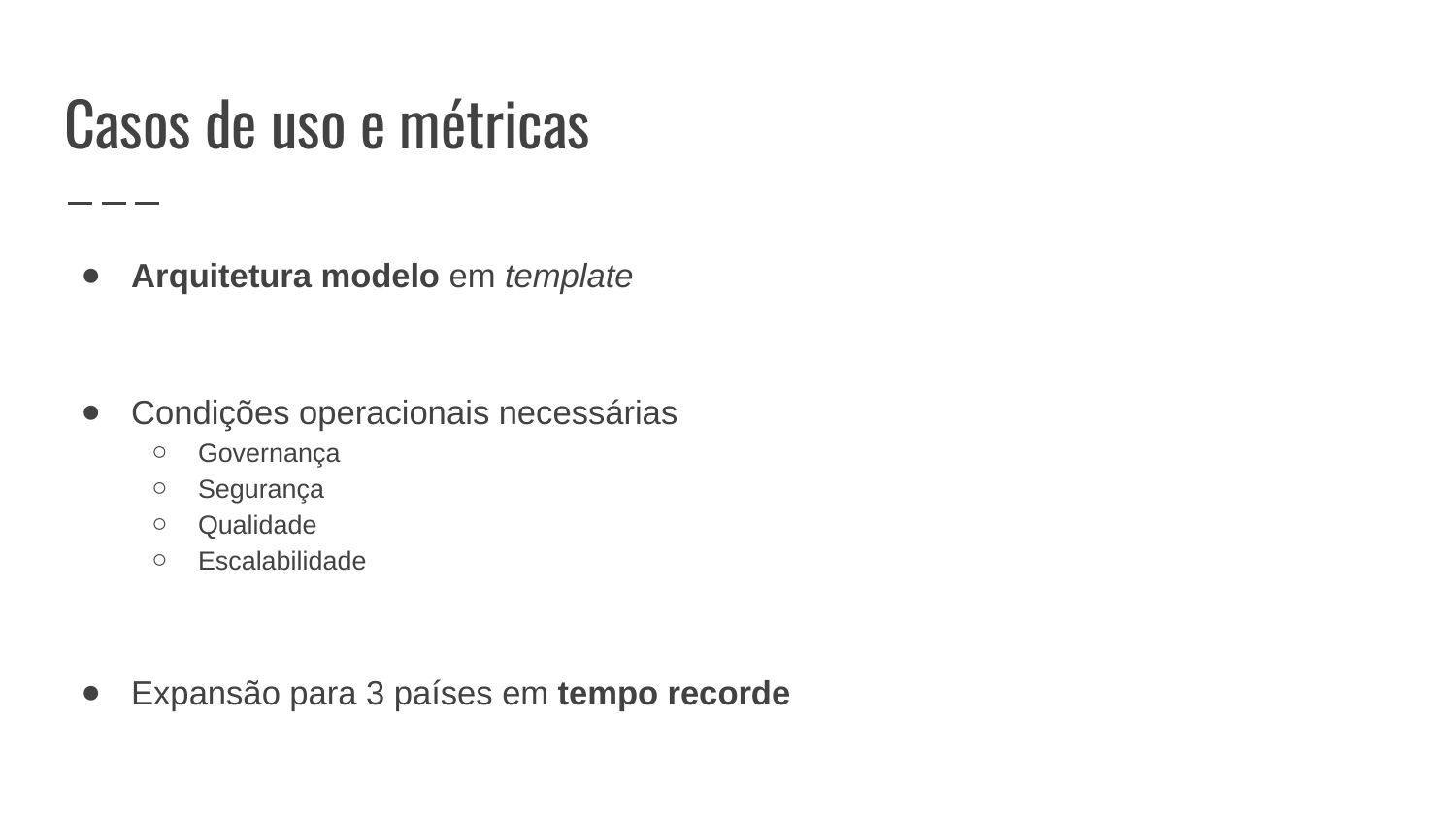

# Casos de uso e métricas
Arquitetura modelo em template

Condições operacionais necessárias
Governança
Segurança
Qualidade
Escalabilidade

Expansão para 3 países em tempo recorde